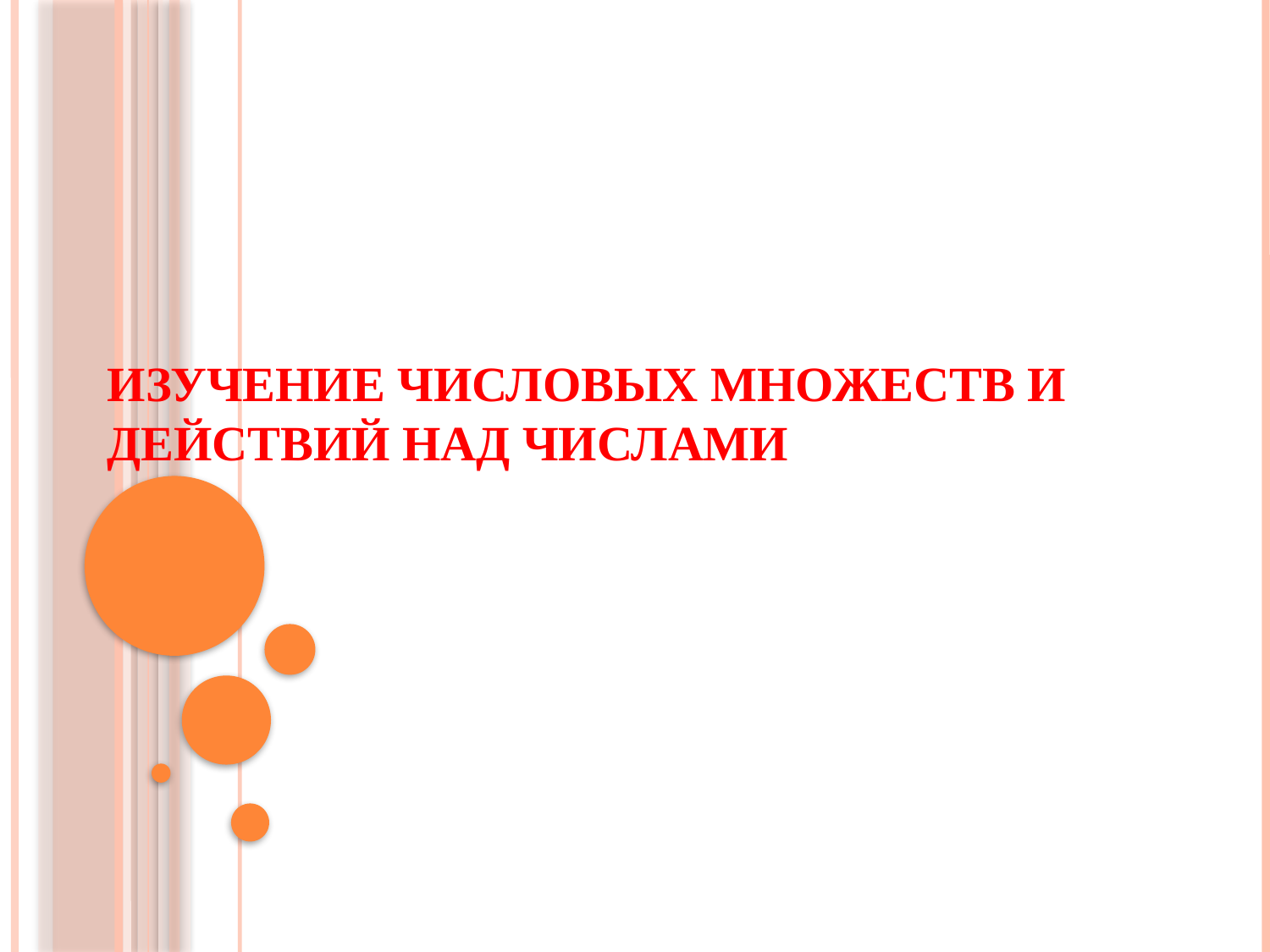

# ИЗУЧЕНИЕ ЧИСЛОВЫХ МНОЖЕСТВ И ДЕЙСТВИЙ НАД ЧИСЛАМИ